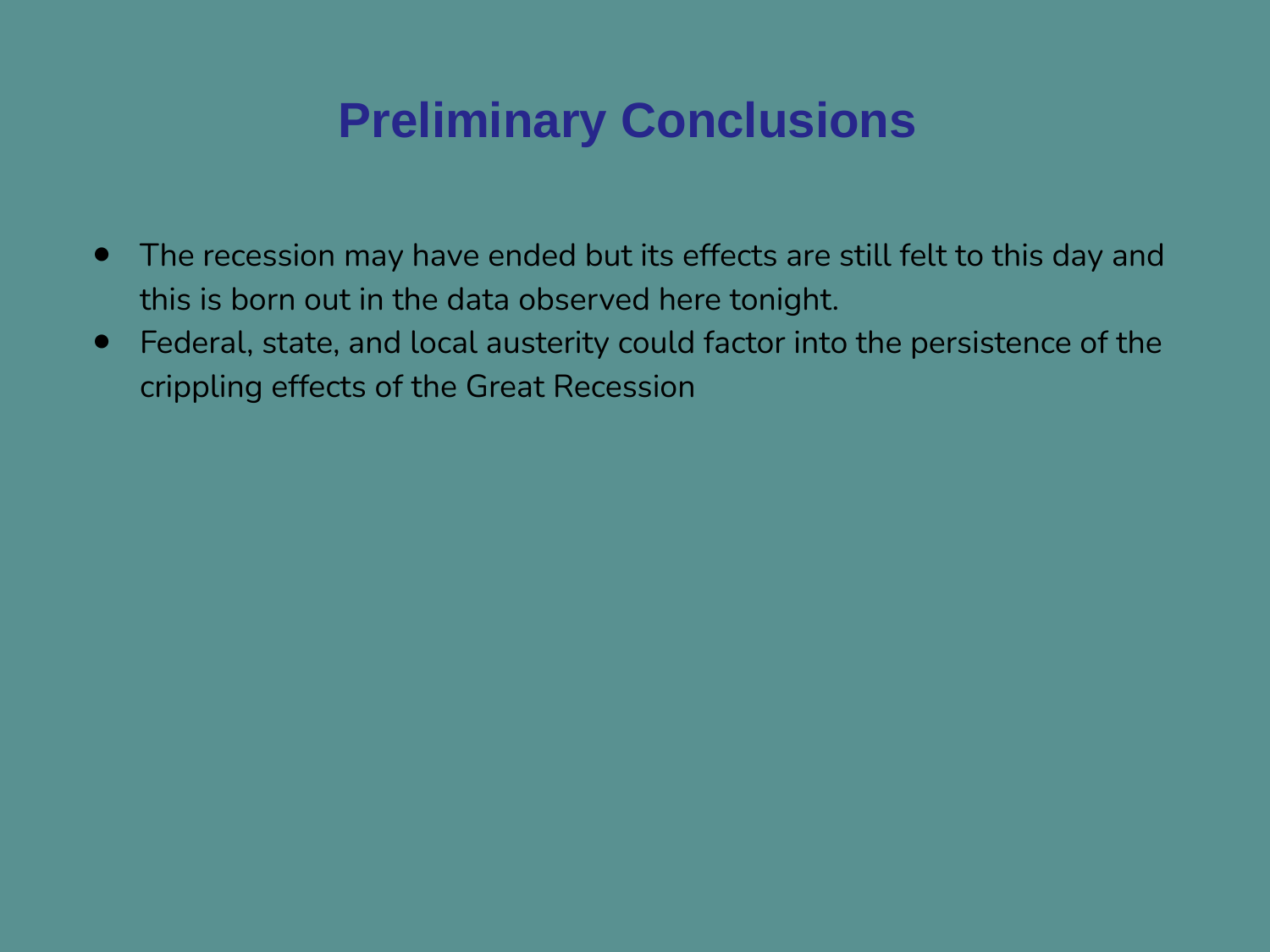

# Preliminary Conclusions
The recession may have ended but its effects are still felt to this day and this is born out in the data observed here tonight.
Federal, state, and local austerity could factor into the persistence of the crippling effects of the Great Recession